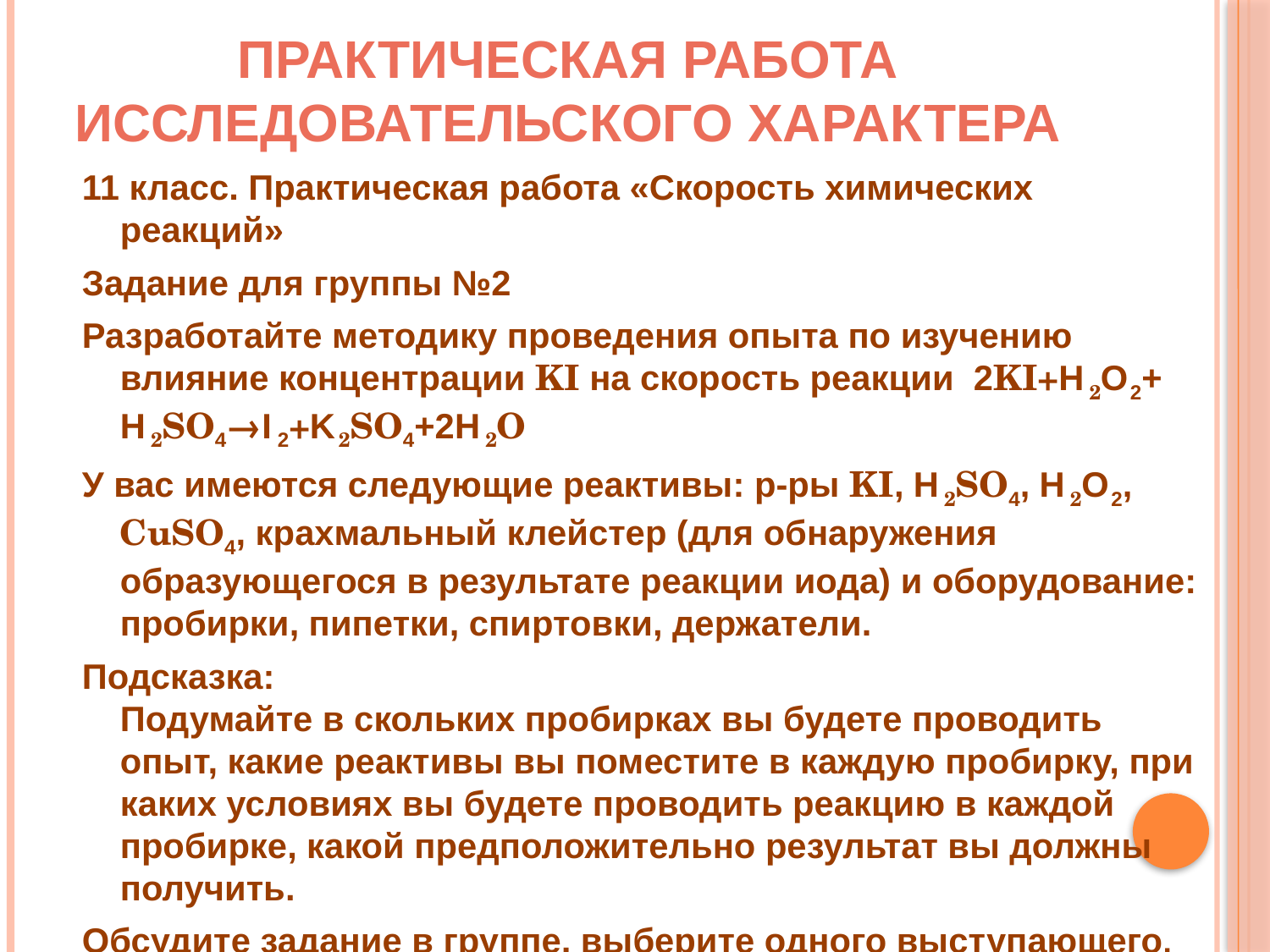

# Практическая работа исследовательского характера
11 класс. Практическая работа «Скорость химических реакций»
Задание для группы №2
Разработайте методику проведения опыта по изучению влияние концентрации KI на скорость реакции  2KI+H2O2+ H2SO4→I2+K2SO4+2H2O
У вас имеются следующие реактивы: р-ры KI, H2SO4, H2O2, CuSO4, крахмальный клейстер (для обнаружения образующегося в результате реакции иода) и оборудование: пробирки, пипетки, спиртовки, держатели.
Подсказка:
Подумайте в скольких пробирках вы будете проводить опыт, какие реактивы вы поместите в каждую пробирку, при каких условиях вы будете проводить реакцию в каждой пробирке, какой предположительно результат вы должны получить.
Обсудите задание в группе, выберите одного выступающего.